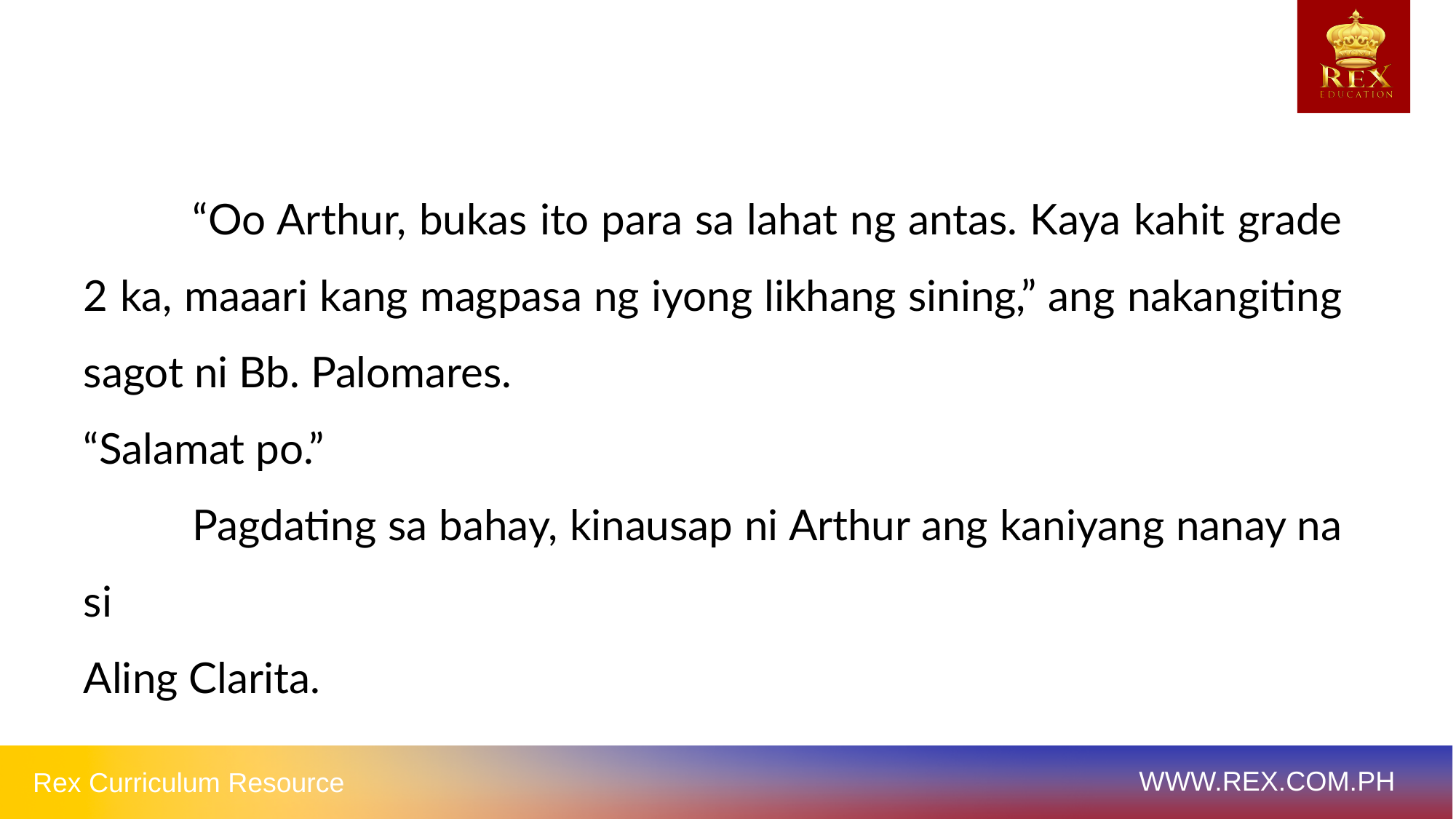

“Oo Arthur, bukas ito para sa lahat ng antas. Kaya kahit grade 2 ka, maaari kang magpasa ng iyong likhang sining,” ang nakangiting sagot ni Bb. Palomares.
“Salamat po.”
	Pagdating sa bahay, kinausap ni Arthur ang kaniyang nanay na si
Aling Clarita.